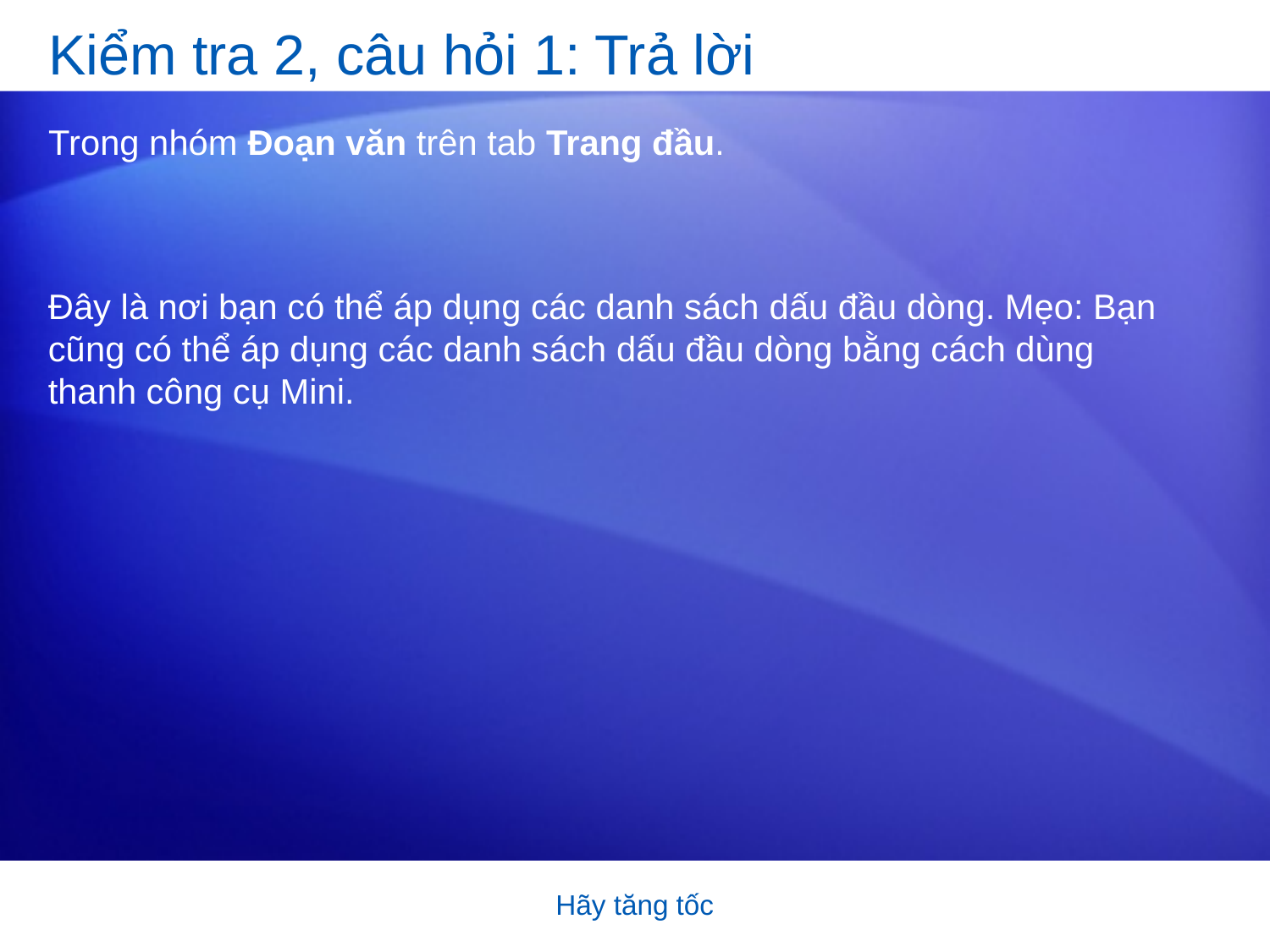

# Kiểm tra 2, câu hỏi 1: Trả lời
Trong nhóm Đoạn văn trên tab Trang đầu.
Đây là nơi bạn có thể áp dụng các danh sách dấu đầu dòng. Mẹo: Bạn cũng có thể áp dụng các danh sách dấu đầu dòng bằng cách dùng thanh công cụ Mini.
Hãy tăng tốc